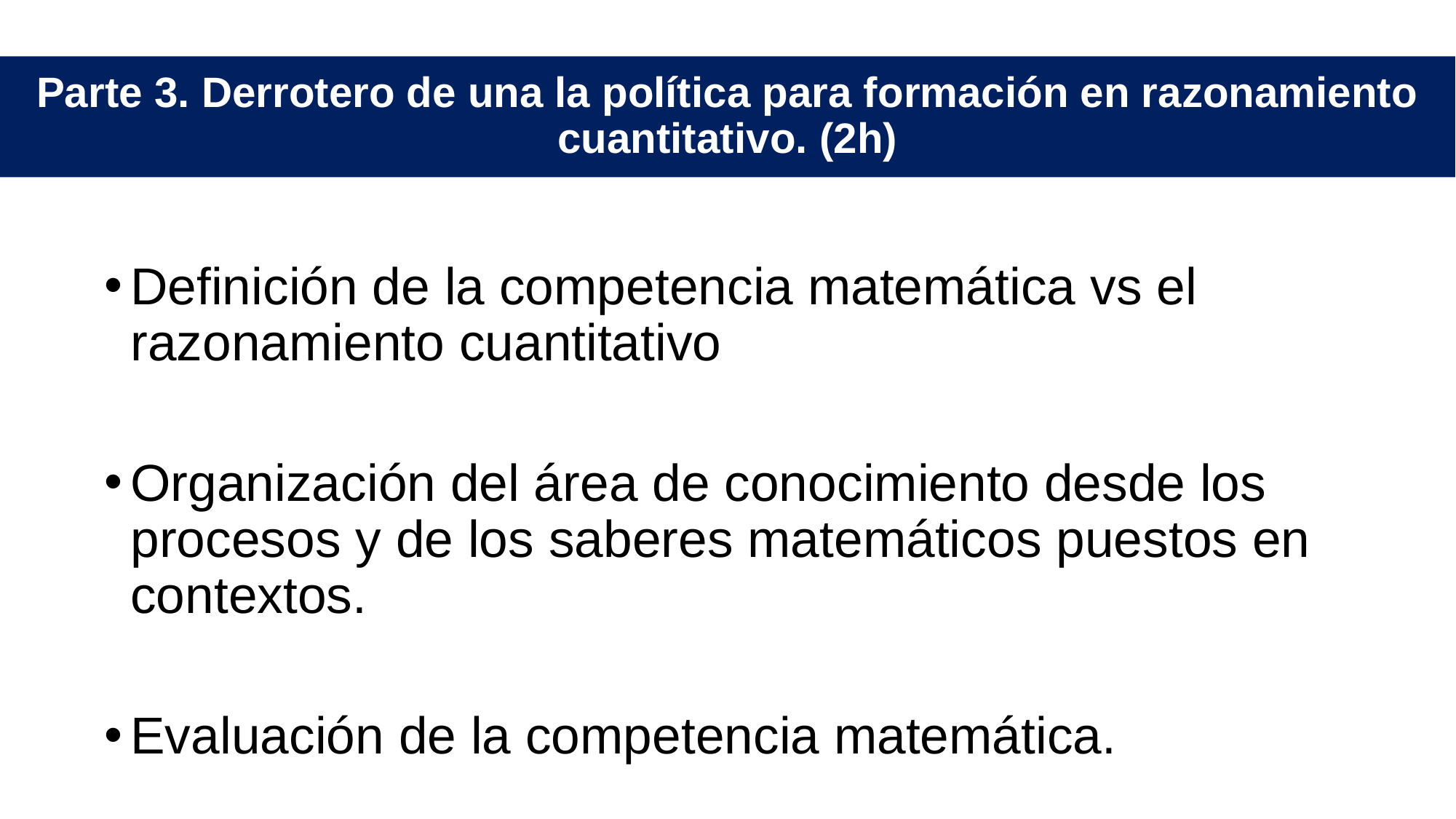

# Parte 3. Derrotero de una la política para formación en razonamiento cuantitativo. (2h)
Definición de la competencia matemática vs el razonamiento cuantitativo

Organización del área de conocimiento desde los procesos y de los saberes matemáticos puestos en contextos.

Evaluación de la competencia matemática.